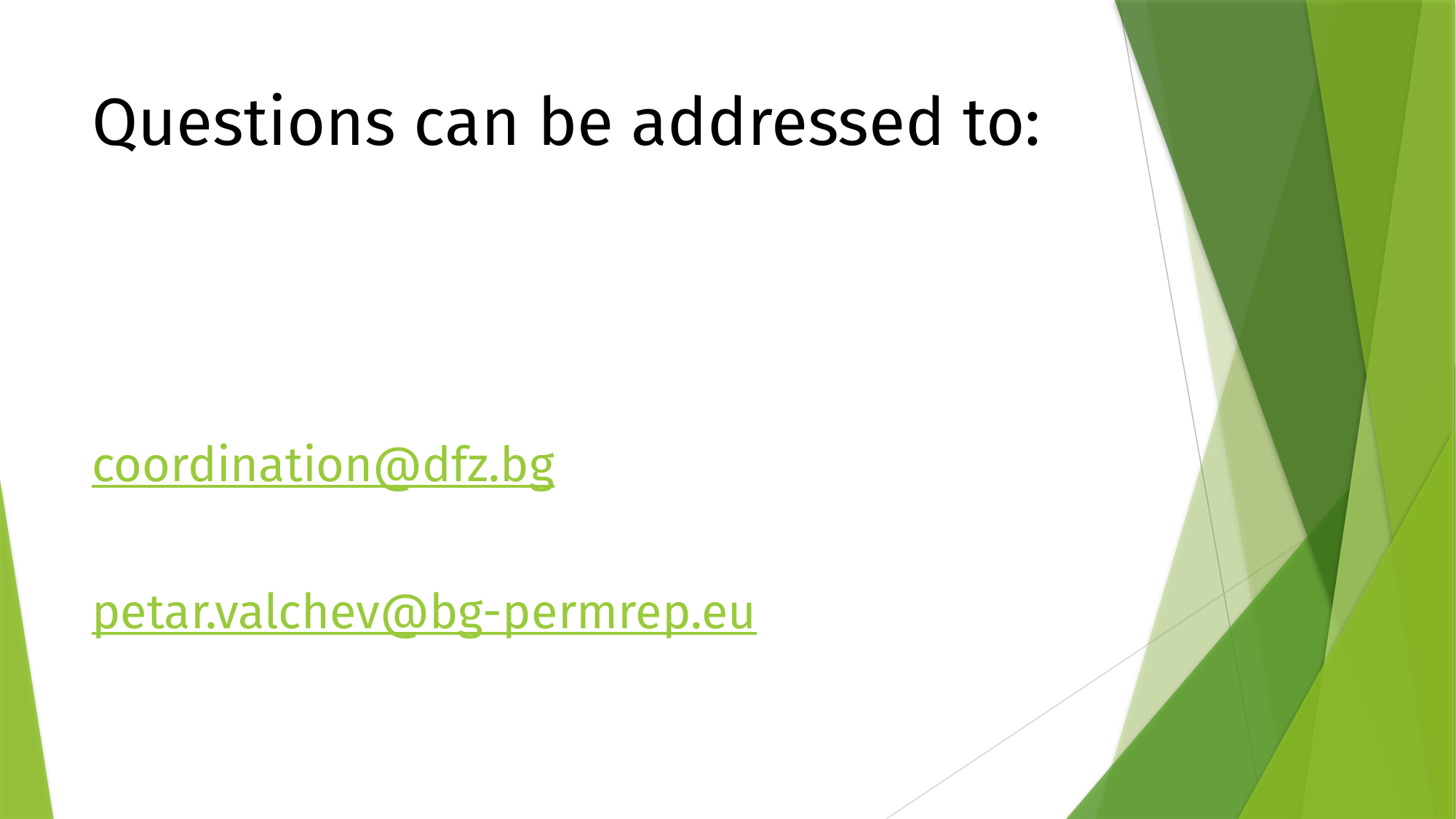

# Questions can be addressed to:

coordination@dfz.bg

petar.valchev@bg-permrep.eu